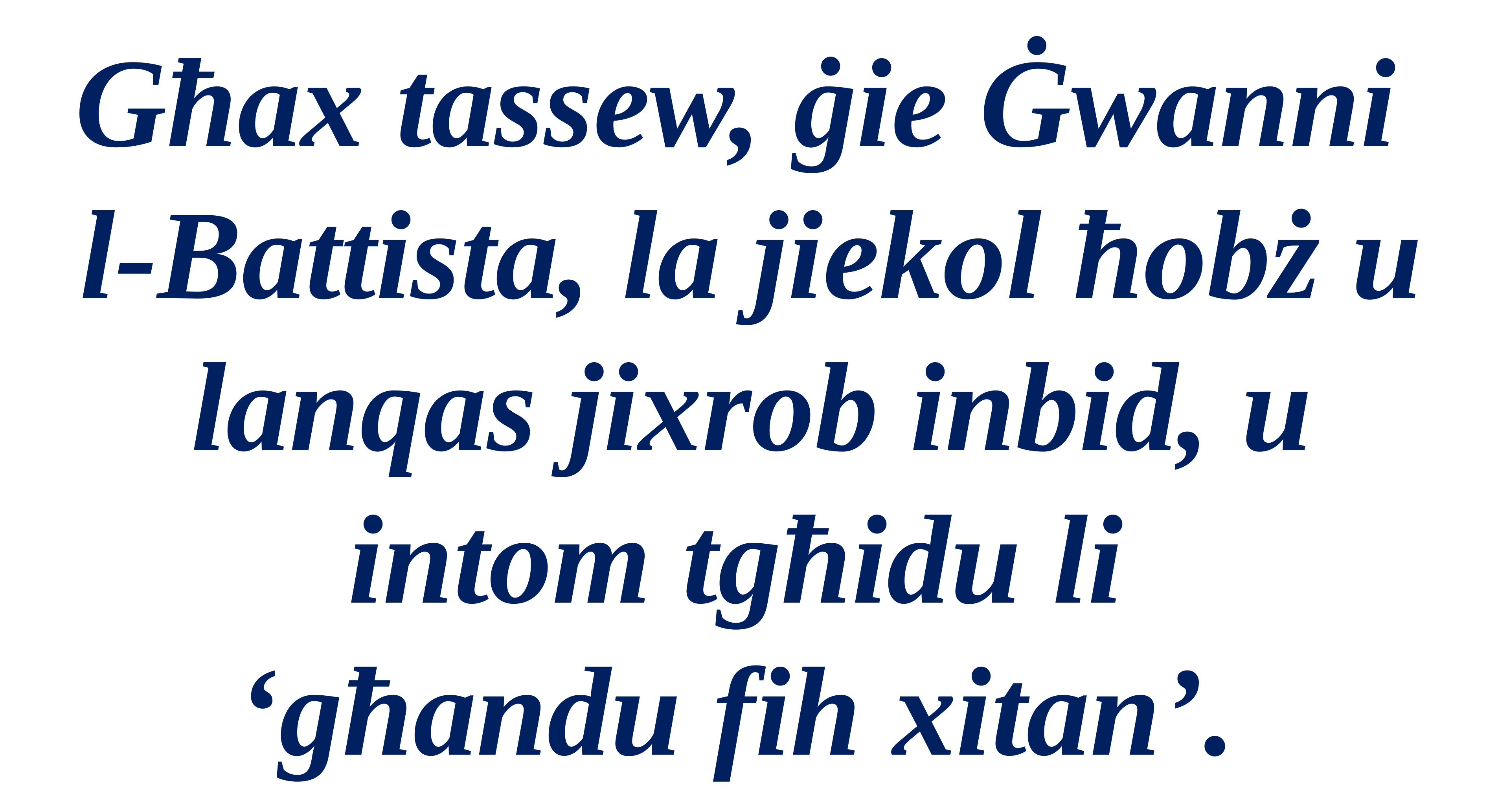

Għax tassew, ġie Ġwanni
l-Battista, la jiekol ħobż u lanqas jixrob inbid, u intom tgħidu li
‘għandu fih xitan’.